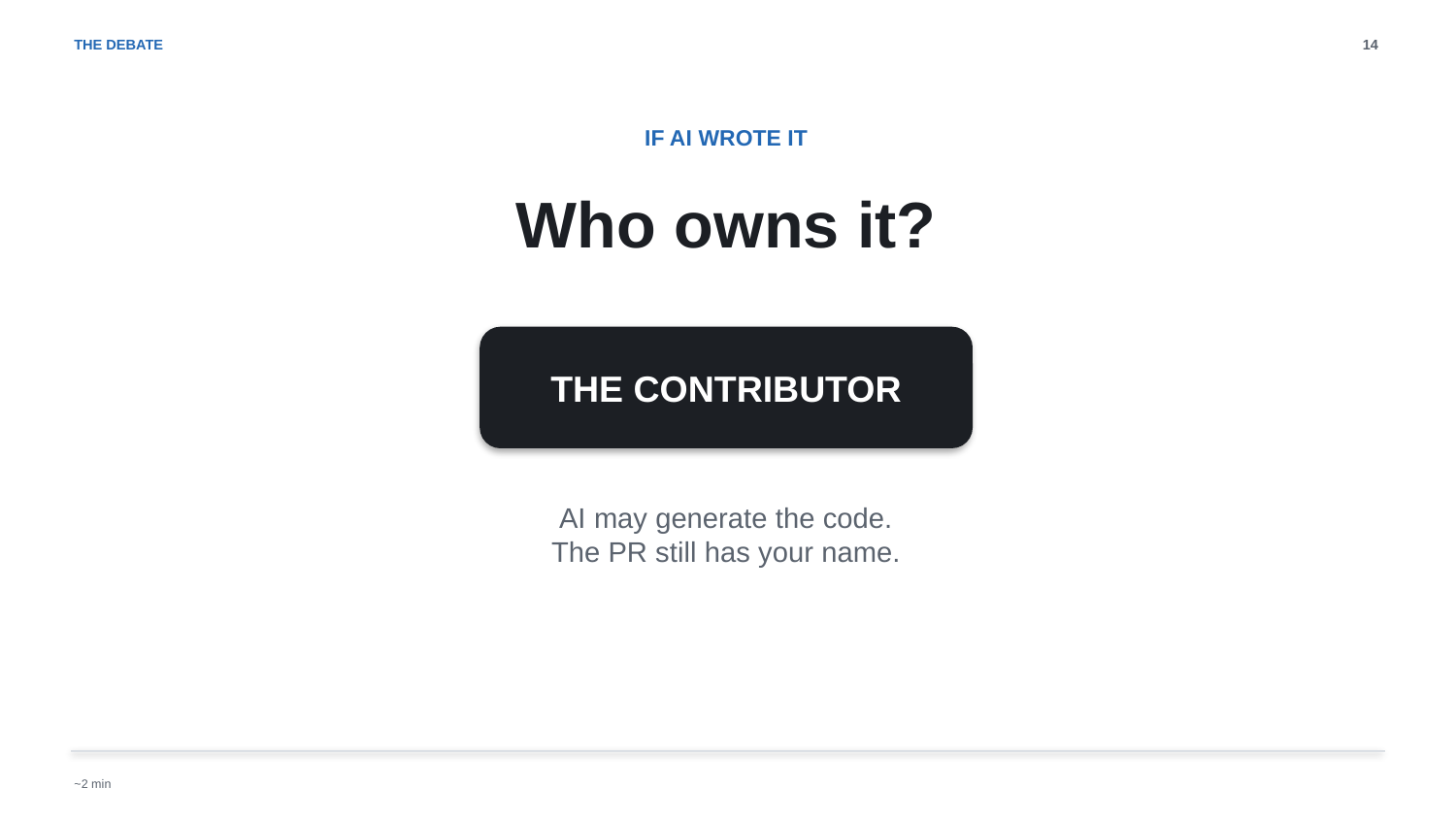

THE DEBATE
14
IF AI WROTE IT
Who owns it?

THE CONTRIBUTOR
AI may generate the code.
The PR still has your name.
~2 min